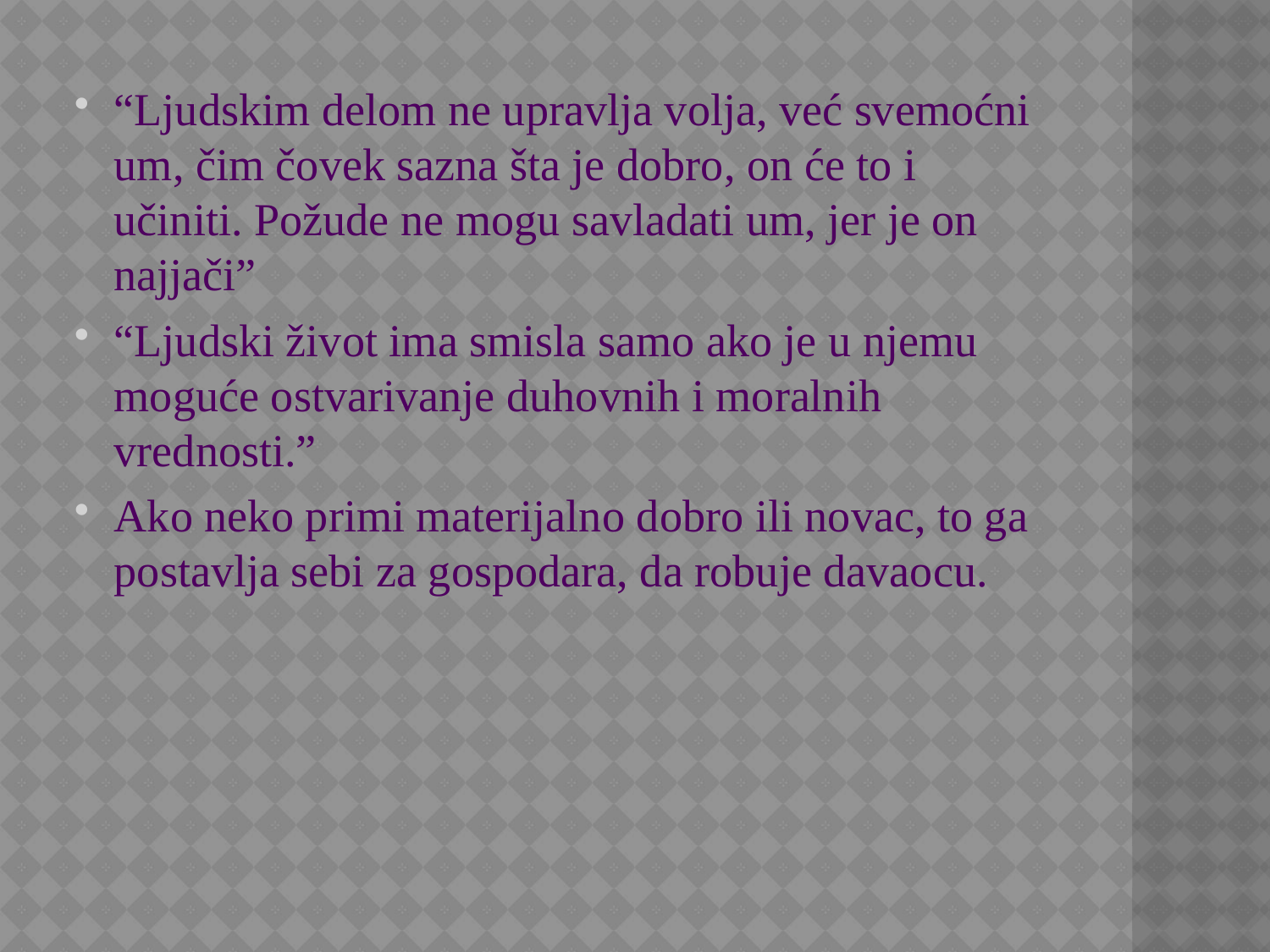

“Ljudskim delom ne upravlja volja, već svemoćni um, čim čovek sazna šta je dobro, on će to i učiniti. Požude ne mogu savladati um, jer je on najjači”
“Ljudski život ima smisla samo ako je u njemu moguće ostvarivanje duhovnih i moralnih vrednosti.”
Ako neko primi materijalno dobro ili novac, to ga postavlja sebi za gospodara, da robuje davaocu.